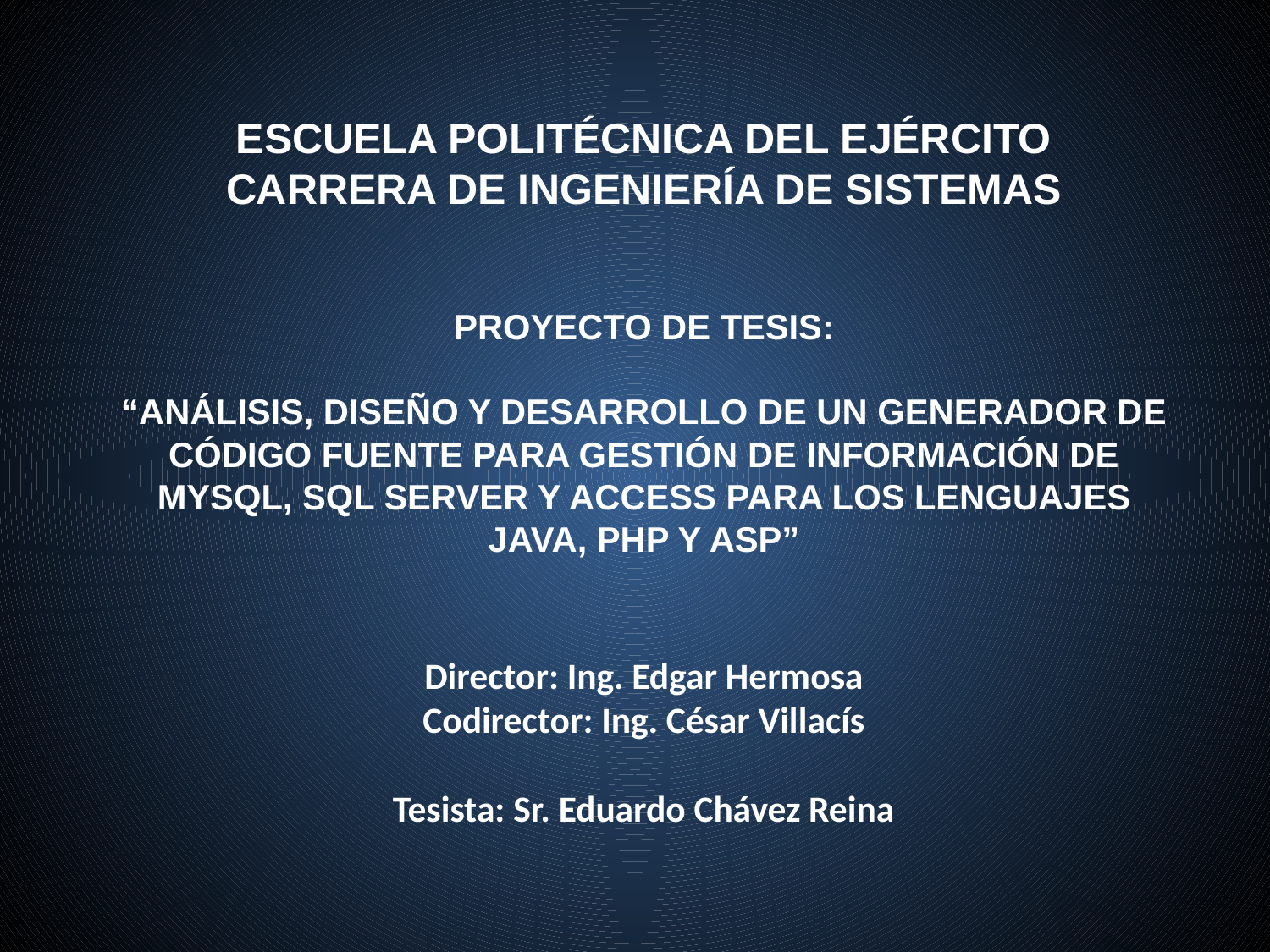

ESCUELA POLITÉCNICA DEL EJÉRCITO
CARRERA DE INGENIERÍA DE SISTEMAS
PROYECTO DE TESIS:
“ANÁLISIS, DISEÑO Y DESARROLLO DE UN GENERADOR DE CÓDIGO FUENTE PARA GESTIÓN DE INFORMACIÓN DE MYSQL, SQL SERVER Y ACCESS PARA LOS LENGUAJES JAVA, PHP Y ASP”
# Director: Ing. Edgar Hermosa Codirector: Ing. César Villacís Tesista: Sr. Eduardo Chávez Reina